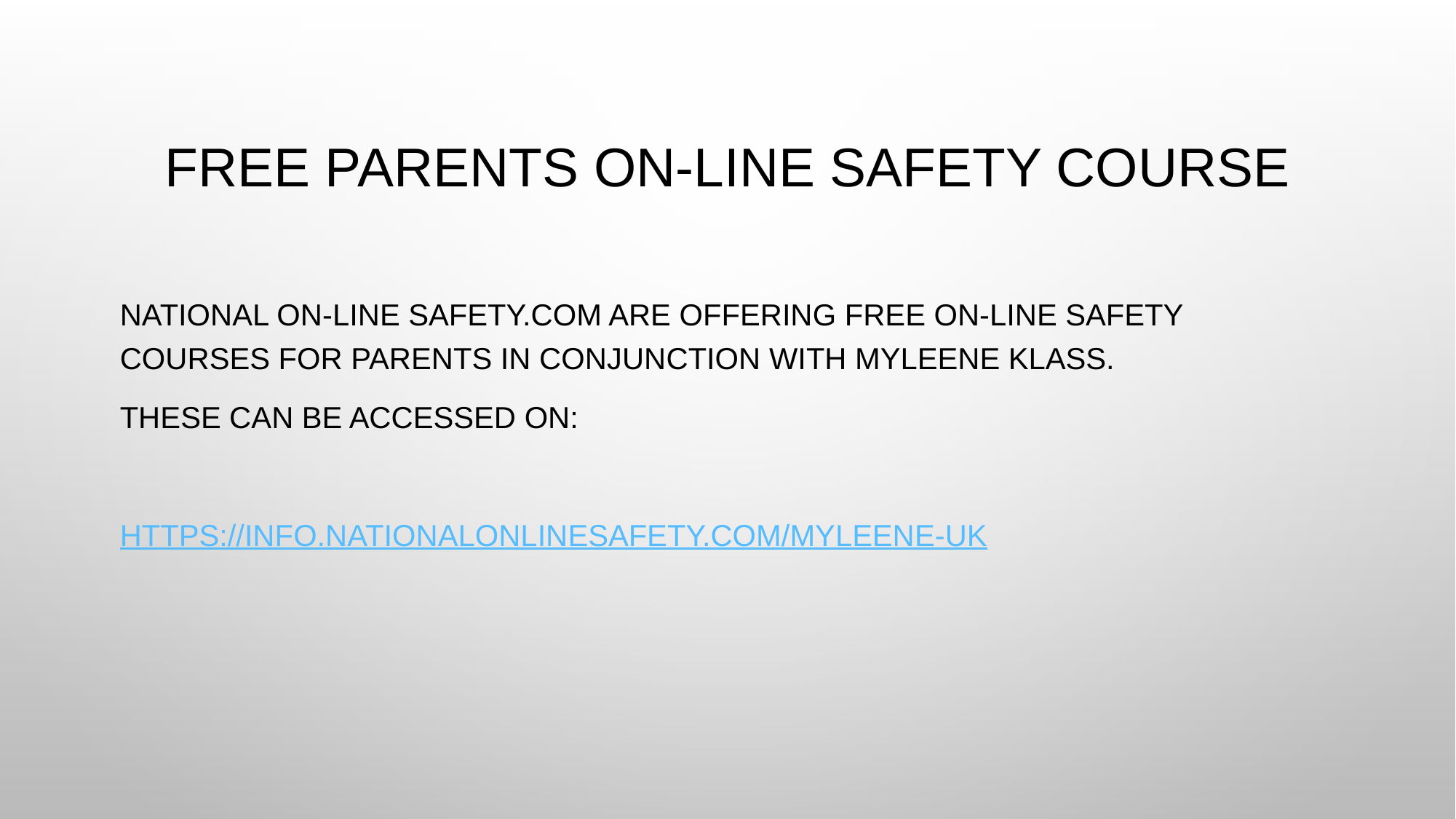

# Free Parents On-Line Safety Course
National On-line Safety.com are offering free on-line safety courses for parents in conjunction with Myleene Klass.
These can be accessed on:

https://info.nationalonlinesafety.com/myleene-uk